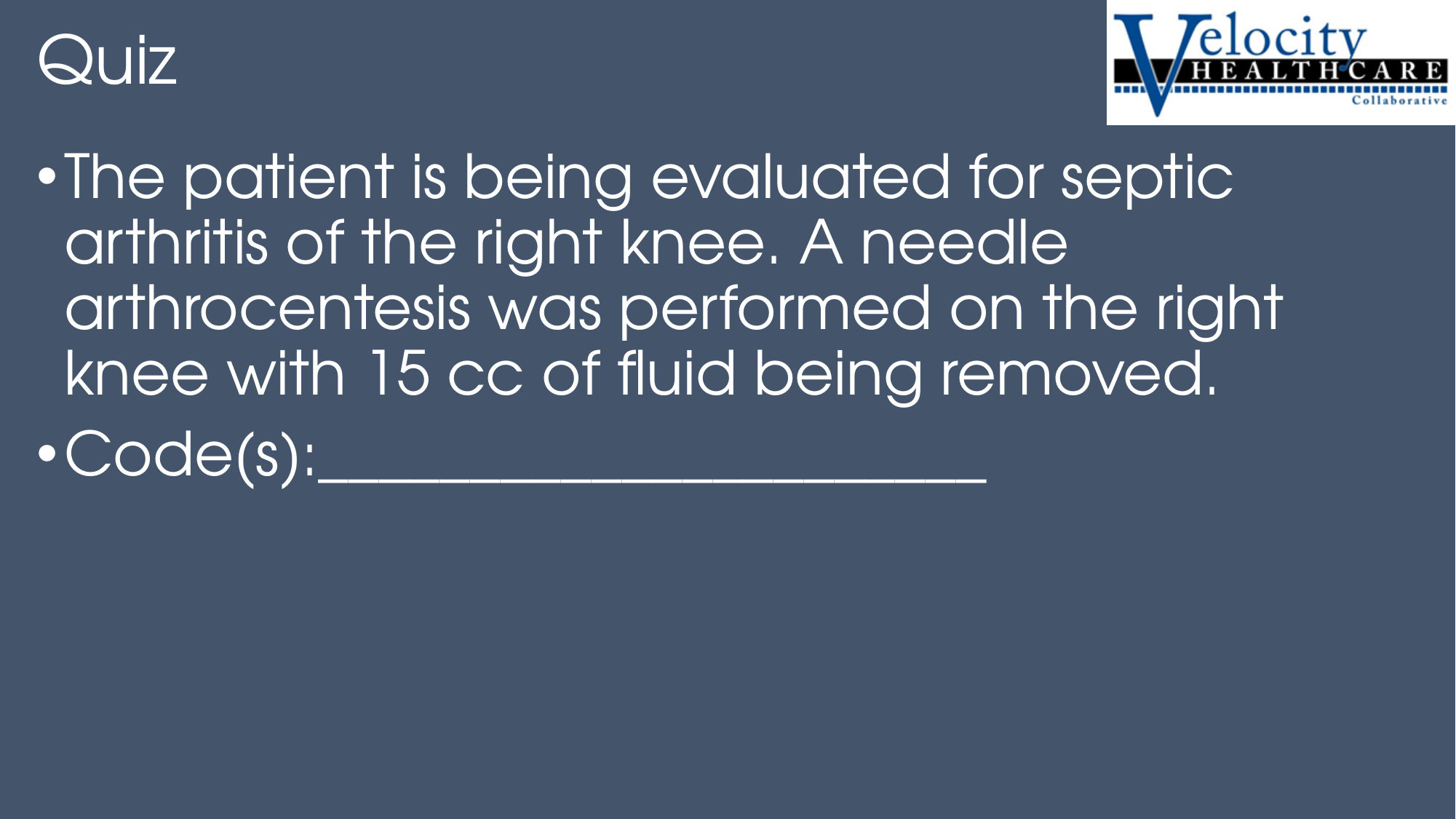

# Quiz
The patient is being evaluated for septic arthritis of the right knee. A needle arthrocentesis was performed on the right knee with 15 cc of fluid being removed.
Code(s):______________________